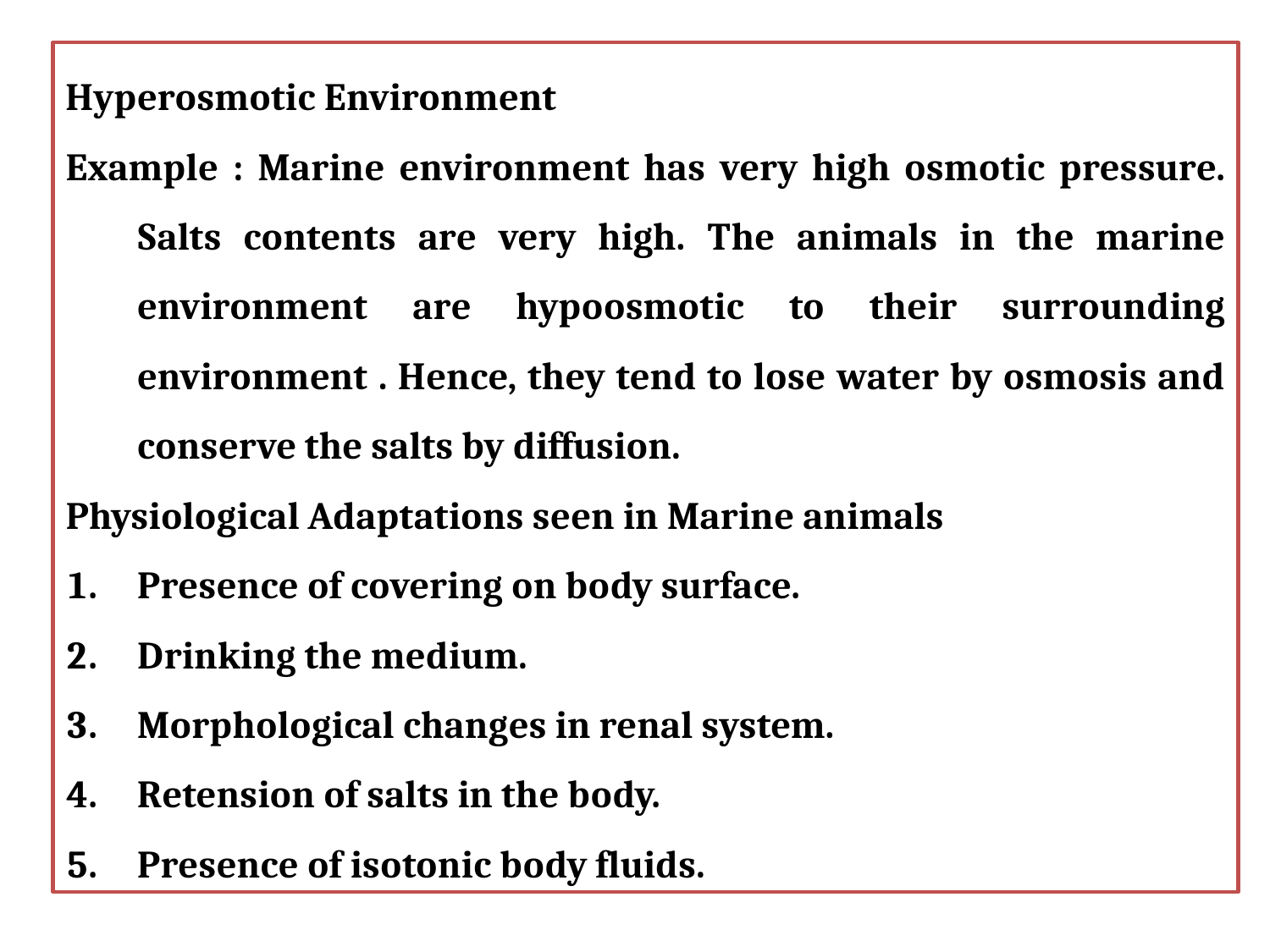

Hyperosmotic Environment
Example : Marine environment has very high osmotic pressure. Salts contents are very high. The animals in the marine environment are hypoosmotic to their surrounding environment . Hence, they tend to lose water by osmosis and conserve the salts by diffusion.
Physiological Adaptations seen in Marine animals
Presence of covering on body surface.
Drinking the medium.
Morphological changes in renal system.
Retension of salts in the body.
Presence of isotonic body fluids.